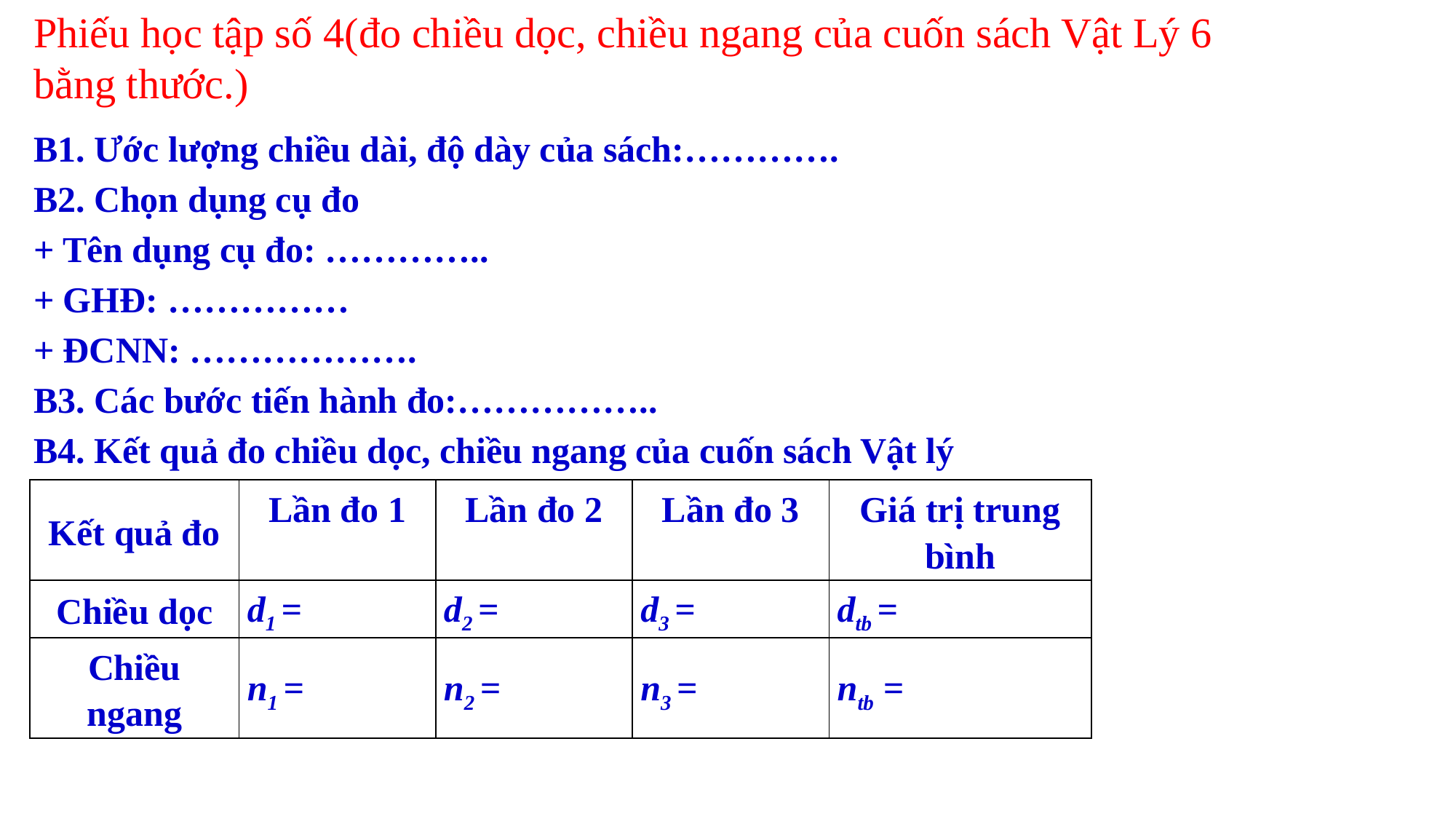

Phiếu học tập số 4(đo chiều dọc, chiều ngang của cuốn sách Vật Lý 6 bằng thước.)
B1. Ước lượng chiều dài, độ dày của sách:………….
B2. Chọn dụng cụ đo
+ Tên dụng cụ đo: …………..
+ GHĐ: ……………
+ ĐCNN: ……………….
B3. Các bước tiến hành đo:……………..
B4. Kết quả đo chiều dọc, chiều ngang của cuốn sách Vật lý
| Kết quả đo | Lần đo 1 | Lần đo 2 | Lần đo 3 | Giá trị trung bình |
| --- | --- | --- | --- | --- |
| Chiều dọc | d1 = | d2 = | d3 = | dtb = |
| Chiều ngang | n1 = | n2 = | n3 = | ntb = |